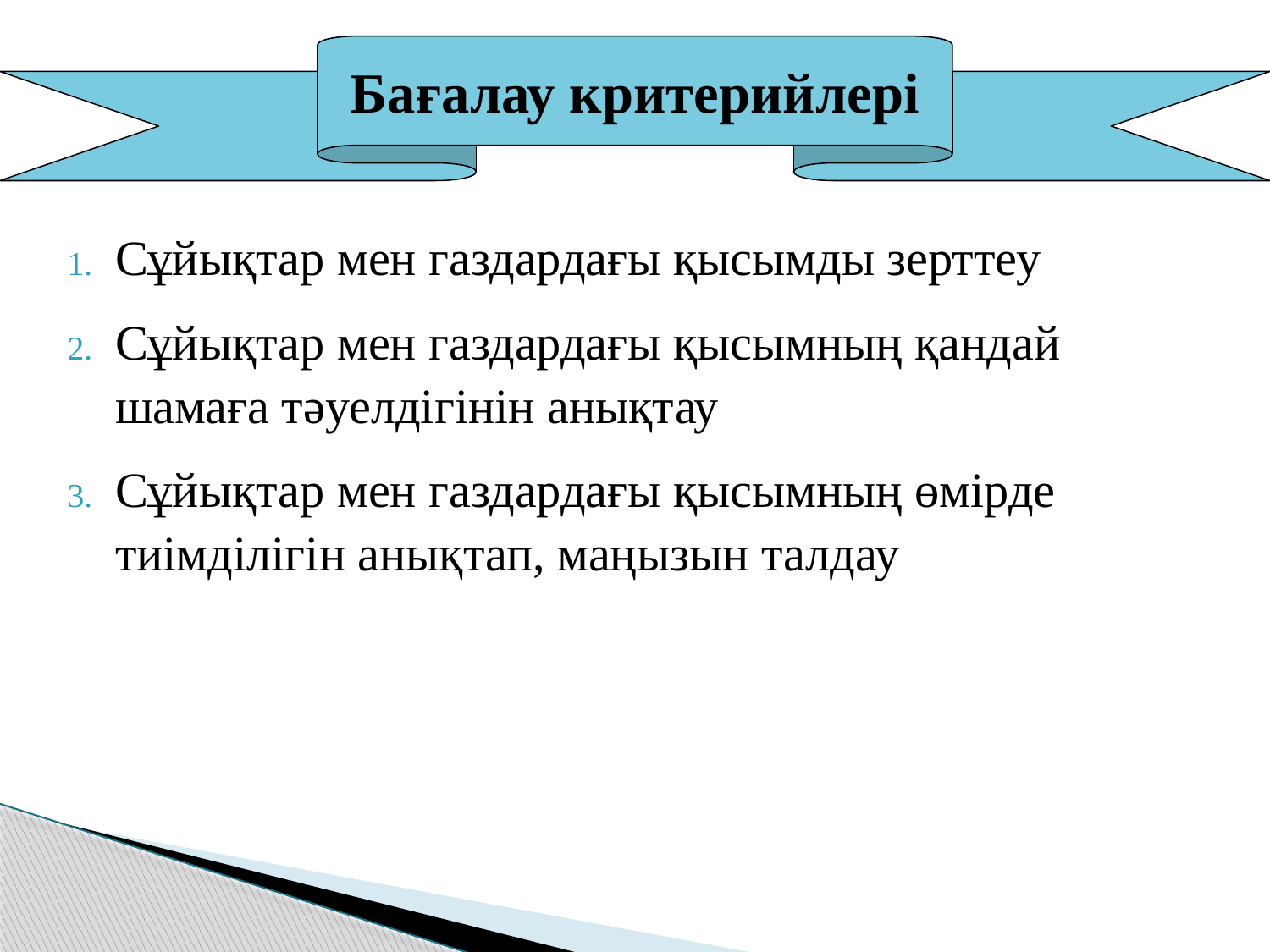

Бағалау критерийлері
Сұйықтар мен газдардағы қысымды зерттеу
Сұйықтар мен газдардағы қысымның қандай шамаға тәуелдігінін анықтау
Сұйықтар мен газдардағы қысымның өмірде тиімділігін анықтап, маңызын талдау